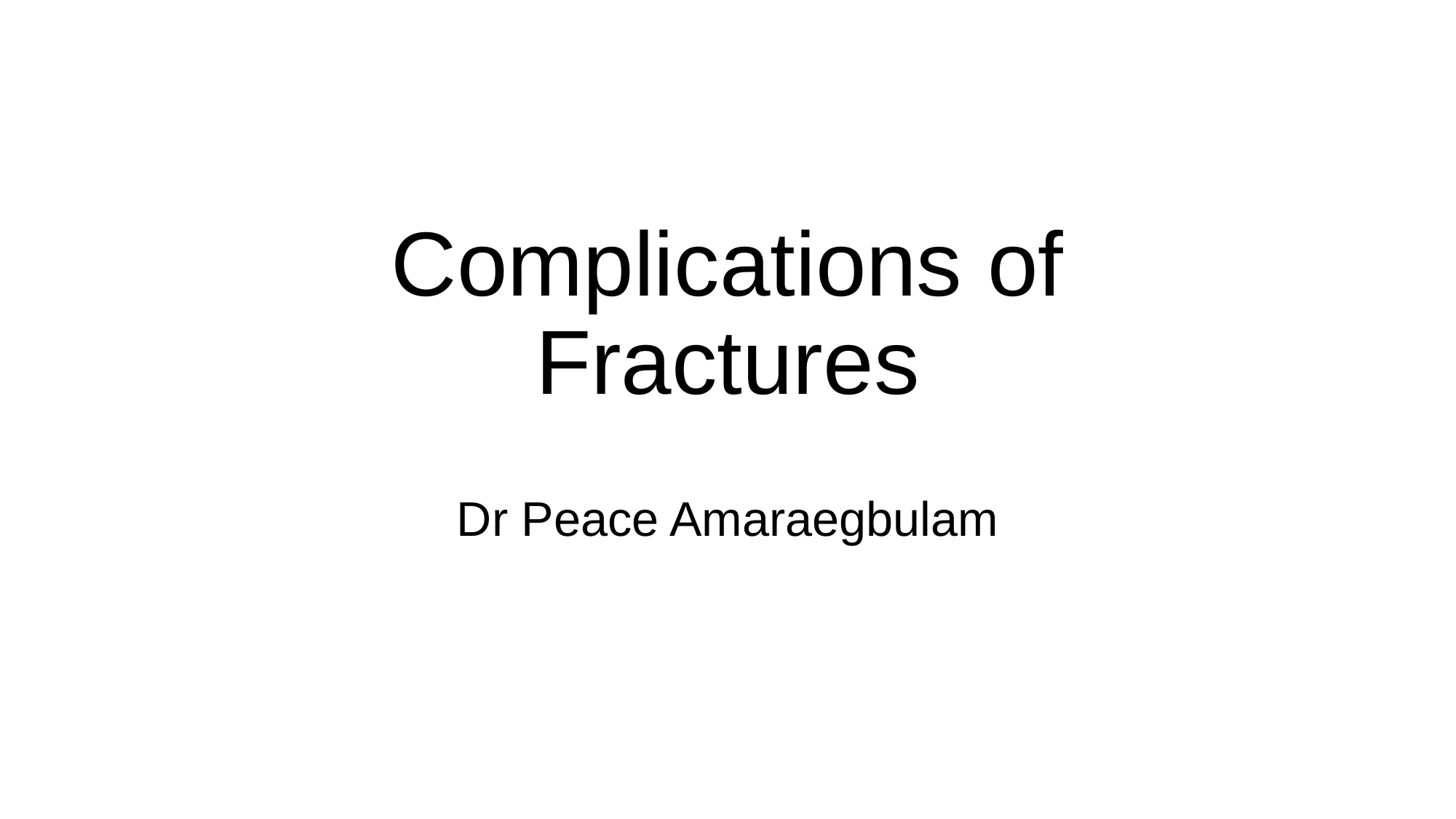

# Complications of Fractures

Dr Peace Amaraegbulam